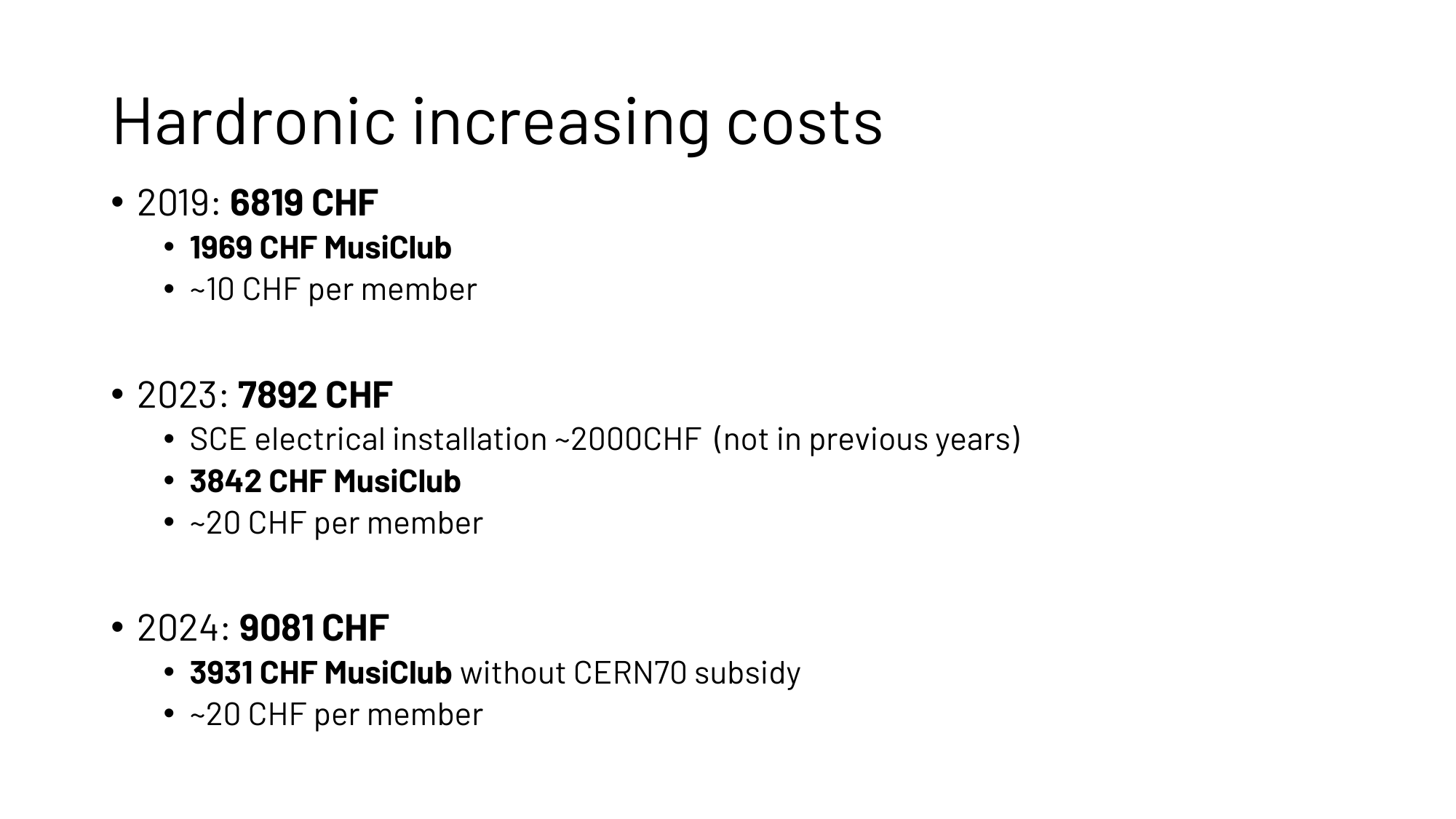

# Hardronic increasing costs
2019: 6819 CHF
1969 CHF MusiClub
~10 CHF per member

2023: 7892 CHF
SCE electrical installation ~2000CHF  (not in previous years)
3842 CHF MusiClub
~20 CHF per member

2024: 9081 CHF
3931 CHF MusiClub without CERN70 subsidy
~20 CHF per member